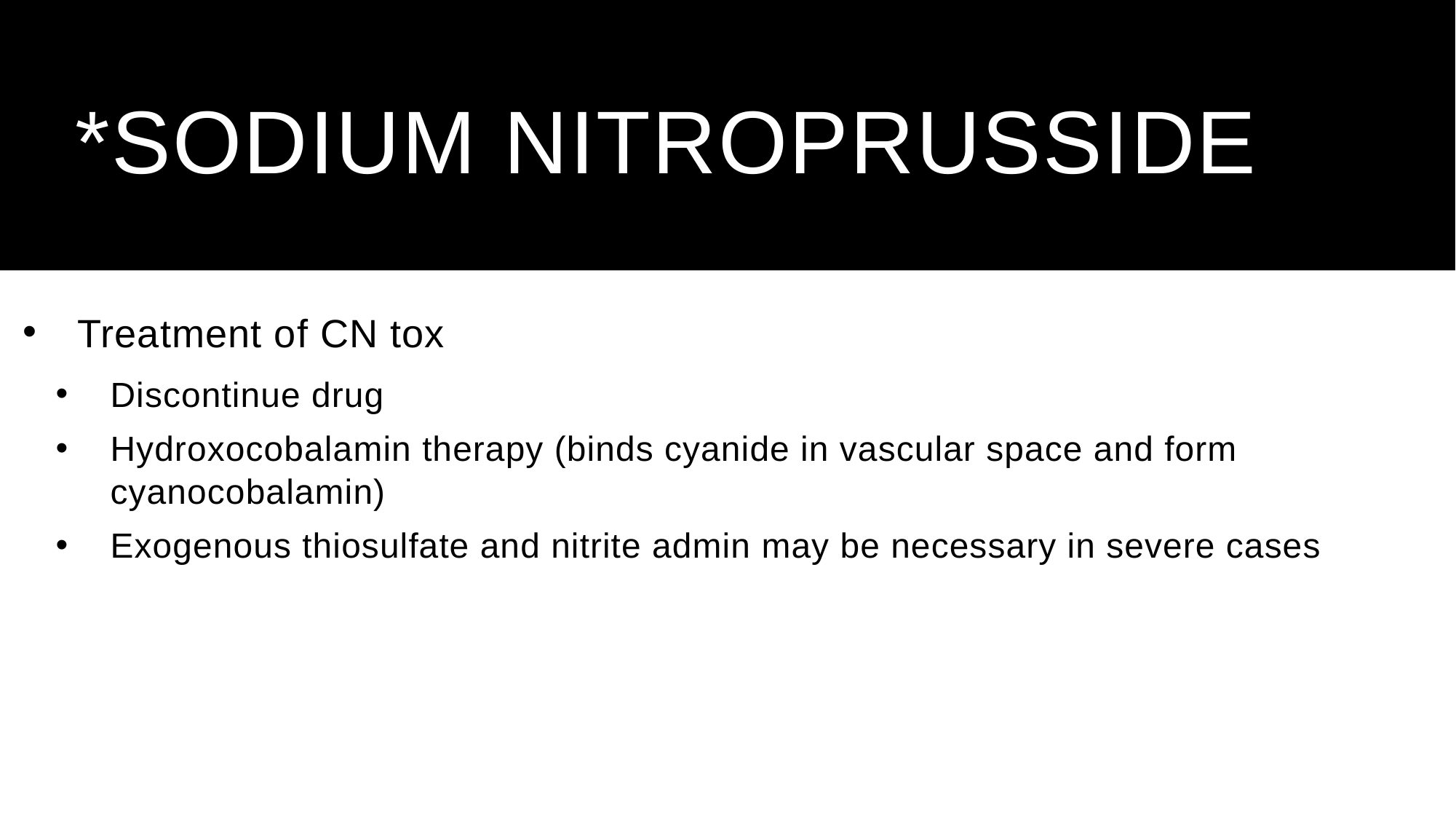

# *Sodium nitroprusside
Treatment of CN tox
Discontinue drug
Hydroxocobalamin therapy (binds cyanide in vascular space and form cyanocobalamin)
Exogenous thiosulfate and nitrite admin may be necessary in severe cases